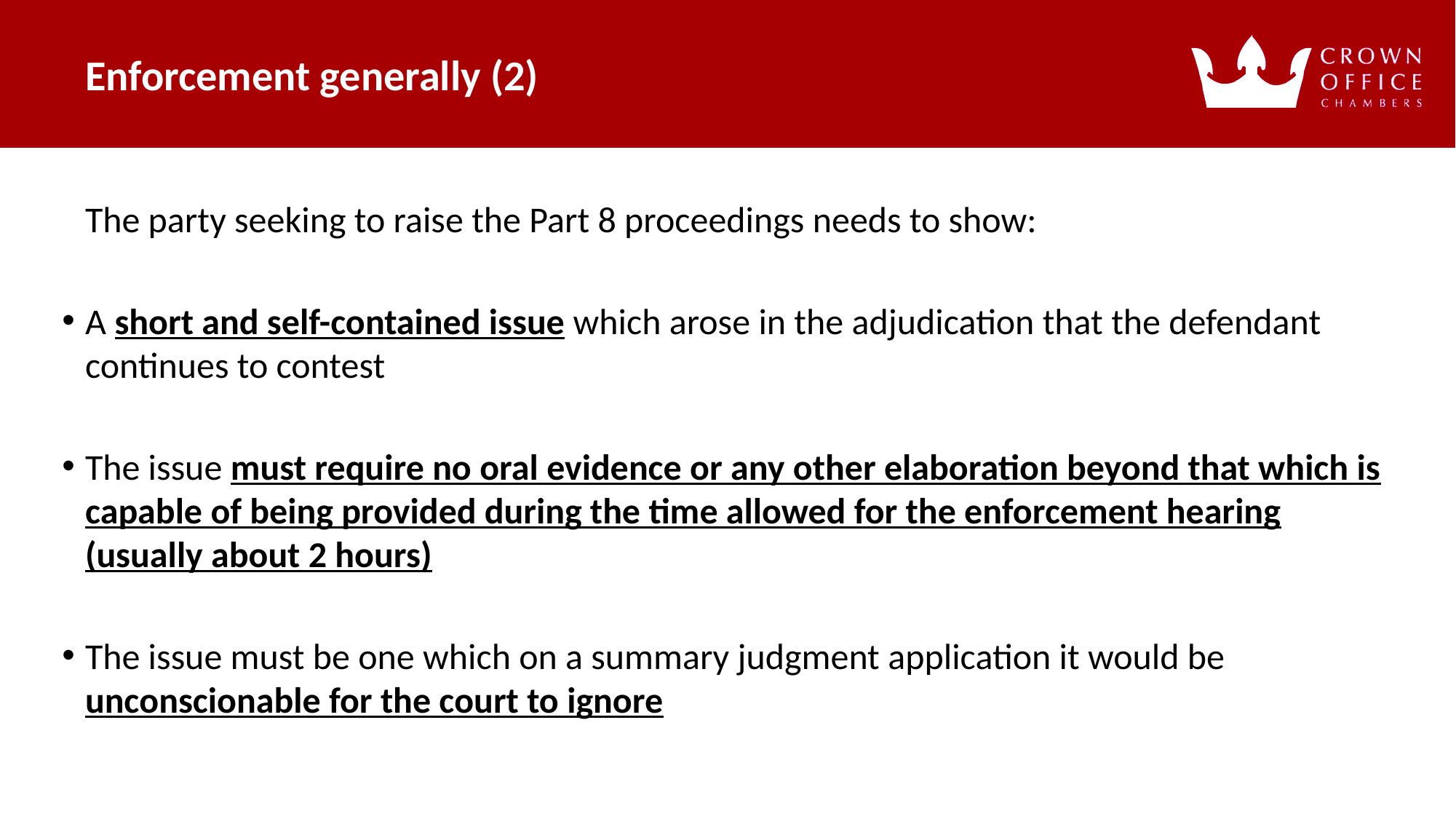

Enforcement generally (2)

# The party seeking to raise the Part 8 proceedings needs to show:

A short and self-contained issue which arose in the adjudication that the defendant continues to contest

The issue must require no oral evidence or any other elaboration beyond that which is capable of being provided during the time allowed for the enforcement hearing (usually about 2 hours)

The issue must be one which on a summary judgment application it would be unconscionable for the court to ignore